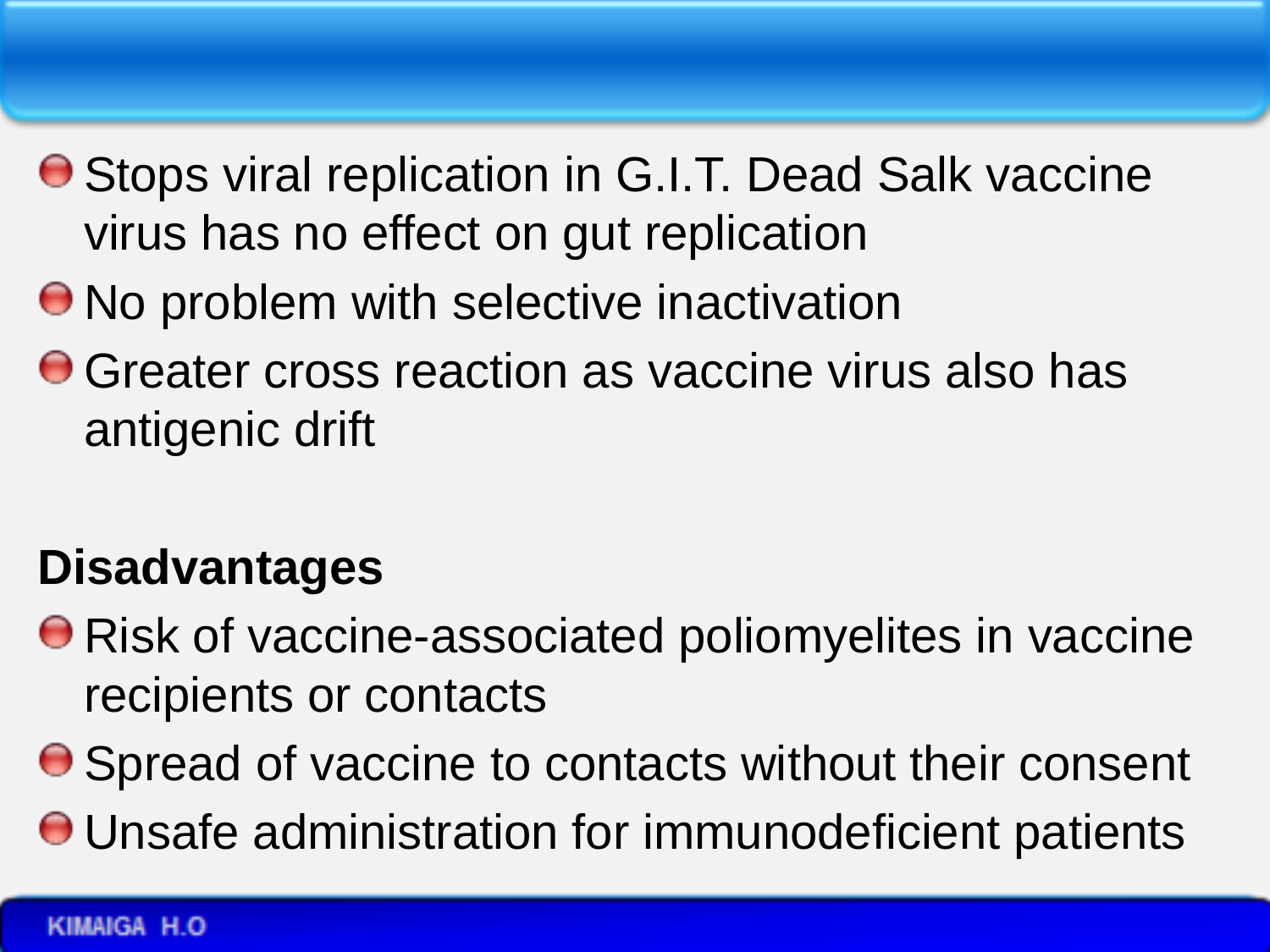

Stops viral replication in G.I.T. Dead Salk vaccine virus has no effect on gut replication
No problem with selective inactivation
Greater cross reaction as vaccine virus also has antigenic drift

Disadvantages
Risk of vaccine-associated poliomyelites in vaccine recipients or contacts
Spread of vaccine to contacts without their consent
Unsafe administration for immunodeficient patients